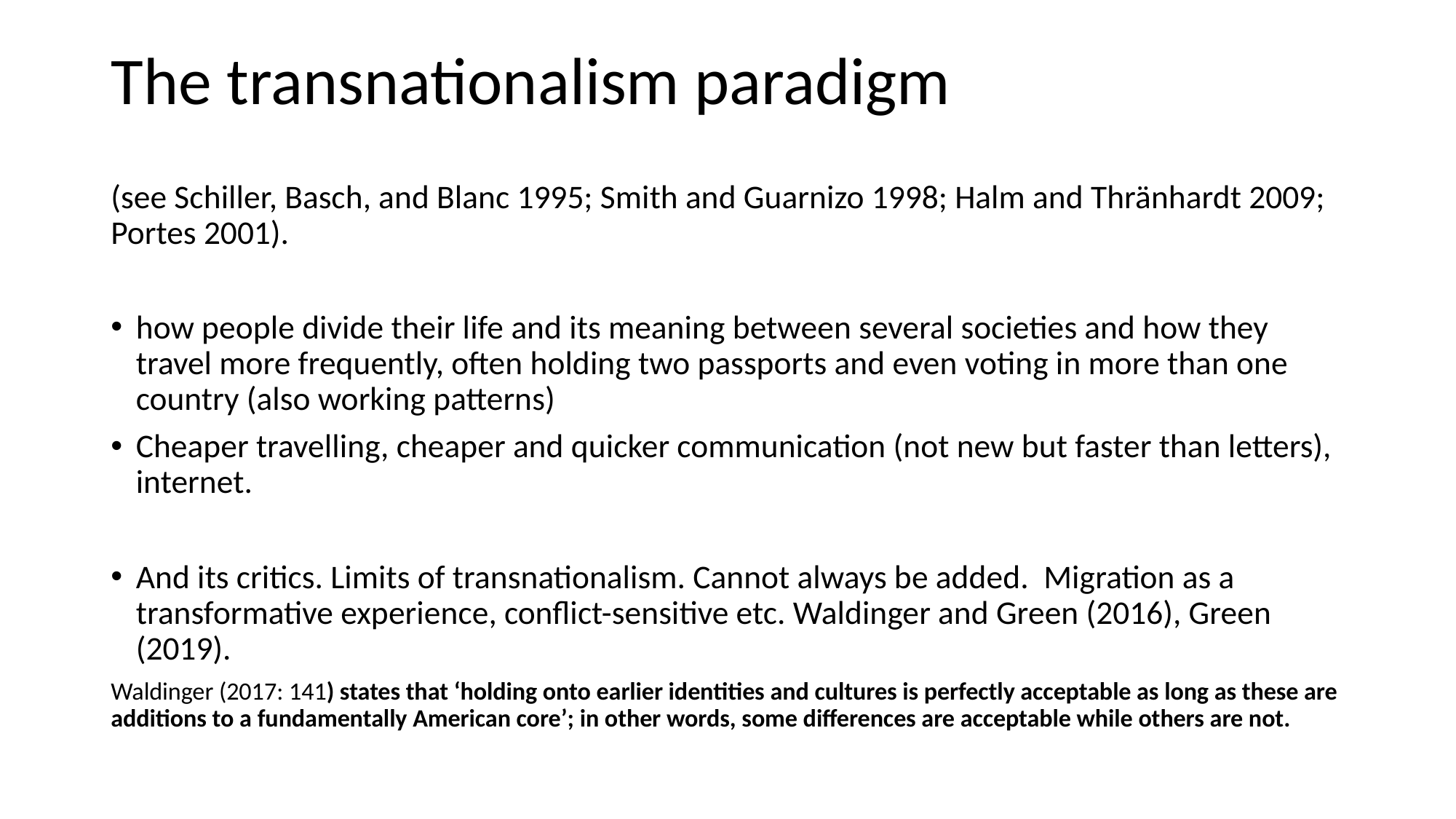

# The transnationalism paradigm
(see Schiller, Basch, and Blanc 1995; Smith and Guarnizo 1998; Halm and Thränhardt 2009; Portes 2001).

how people divide their life and its meaning between several societies and how they travel more frequently, often holding two passports and even voting in more than one country (also working patterns)
Cheaper travelling, cheaper and quicker communication (not new but faster than letters), internet.

And its critics. Limits of transnationalism. Cannot always be added.  Migration as a transformative experience, conflict-sensitive etc. Waldinger and Green (2016), Green (2019).
Waldinger (2017: 141) states that ‘holding onto earlier identities and cultures is perfectly acceptable as long as these are additions to a fundamentally American core’; in other words, some differences are acceptable while others are not.